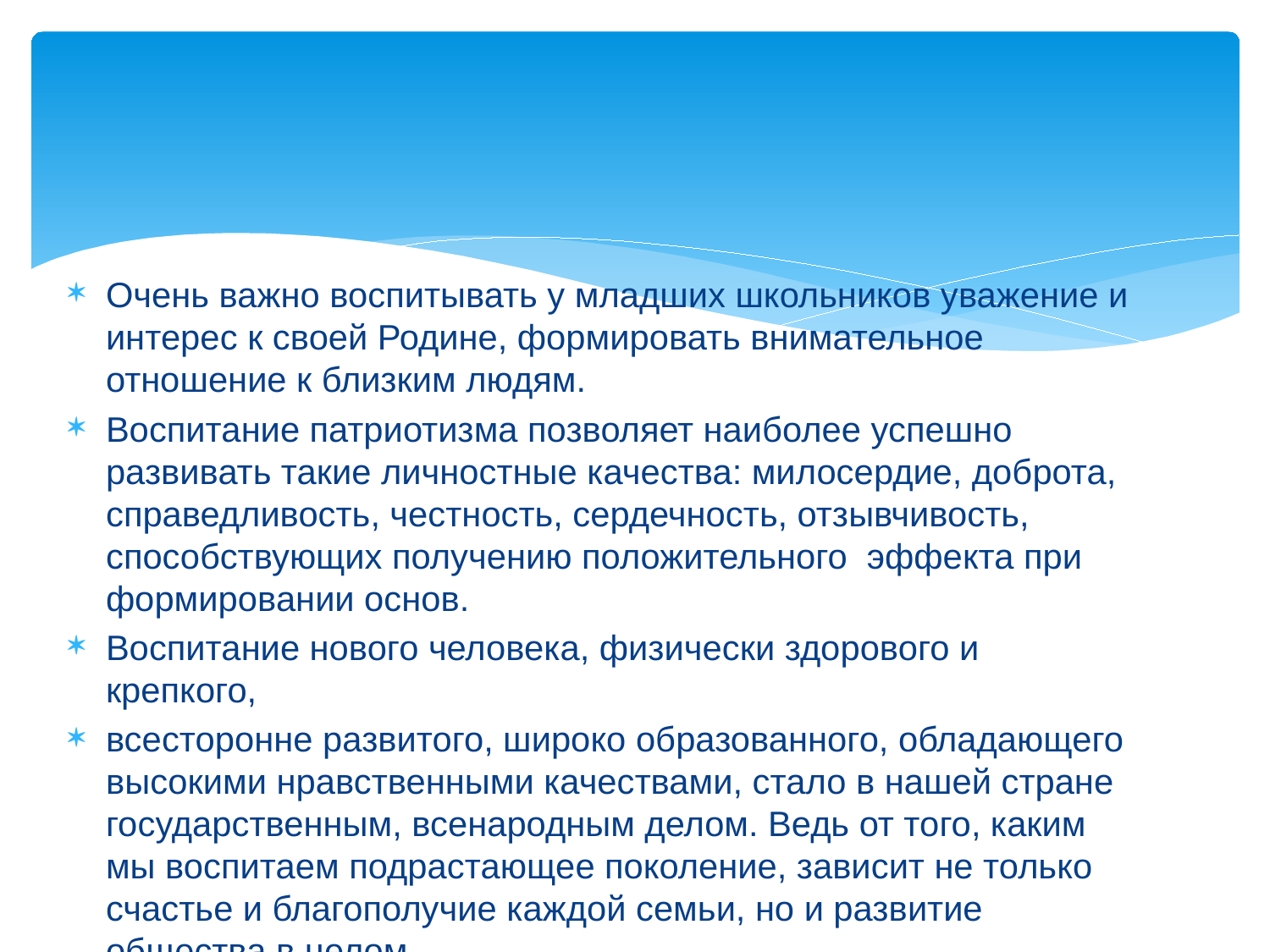

#
Очень важно воспитывать у младших школьников уважение и интерес к своей Родине, формировать внимательное отношение к близким людям.
Воспитание патриотизма позволяет наиболее успешно развивать такие личностные качества: милосердие, доброта, справедливость, честность, сердечность, отзывчивость, способствующих получению положительного  эффекта при формировании основ.
Воспитание нового человека, физически здорового и крепкого,
всесторонне развитого, широко образованного, обладающего высокими нравственными качествами, стало в нашей стране государственным, всенародным делом. Ведь от того, каким мы воспитаем подрастающее поколение, зависит не только счастье и благополучие каждой семьи, но и развитие общества в целом.